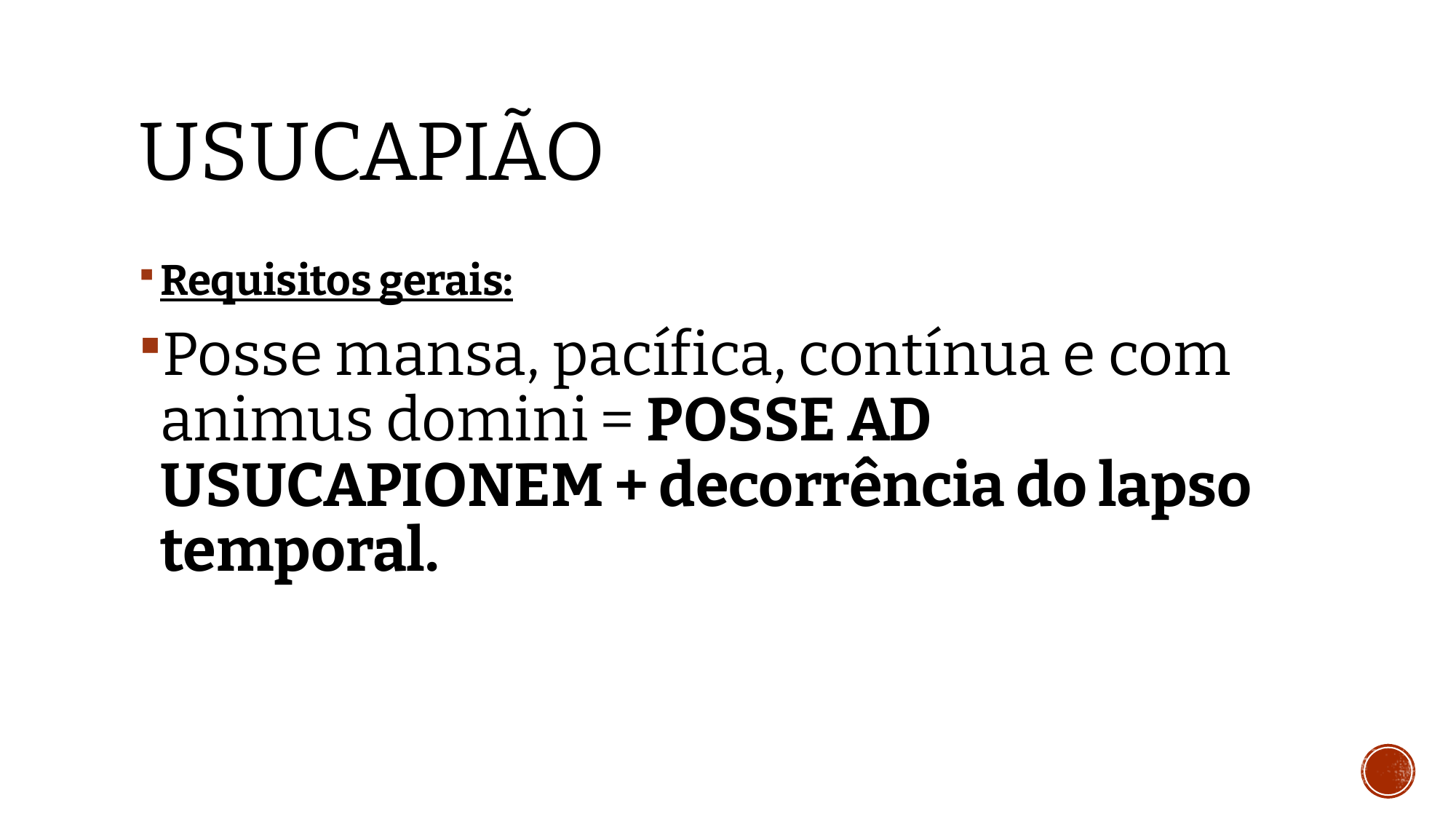

# usucapião
Requisitos gerais:
Posse mansa, pacífica, contínua e com animus domini = POSSE AD USUCAPIONEM + decorrência do lapso temporal.